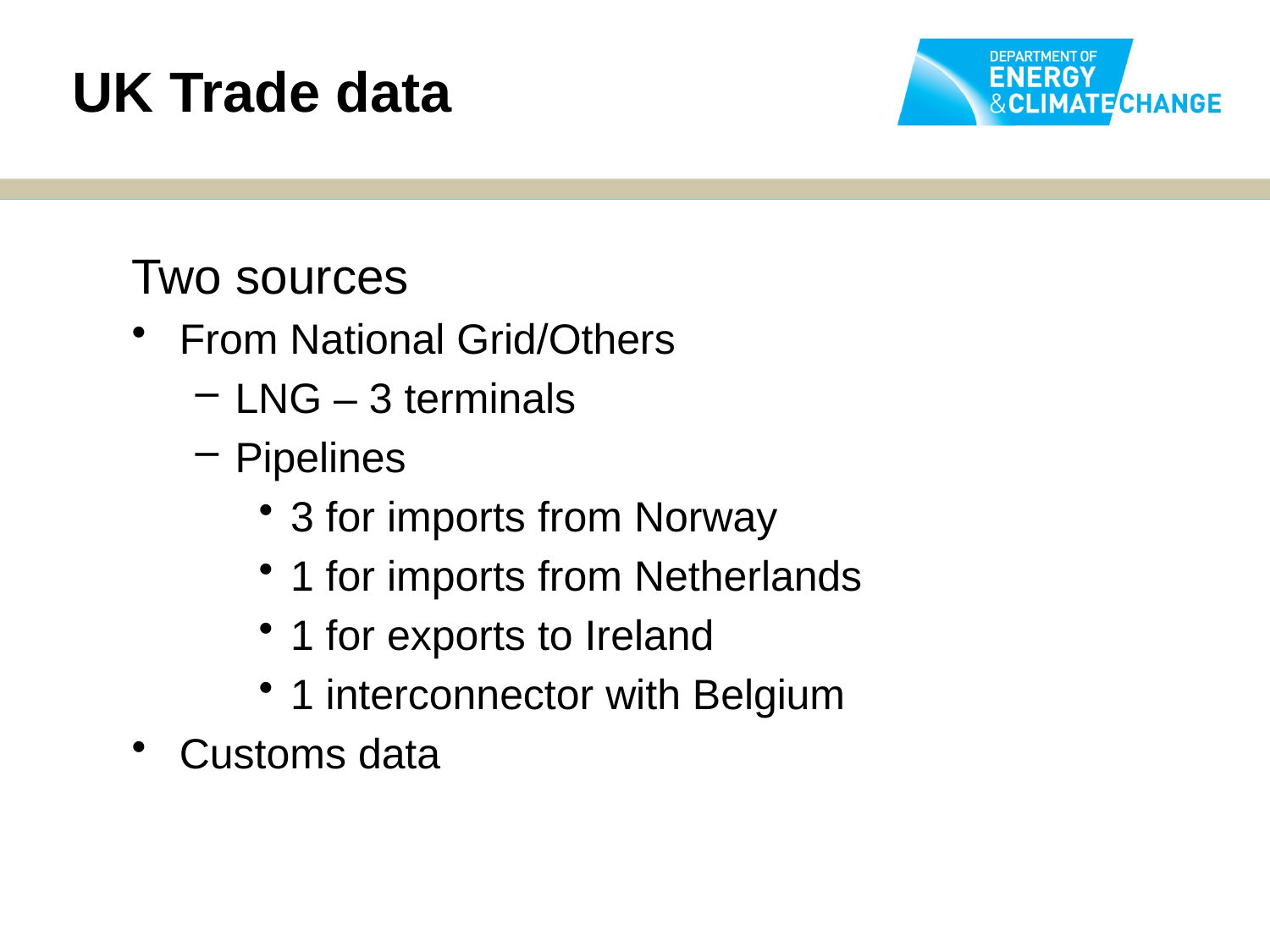

UK Trade data
Two sources
From National Grid/Others
LNG – 3 terminals
Pipelines
3 for imports from Norway
1 for imports from Netherlands
1 for exports to Ireland
1 interconnector with Belgium
Customs data